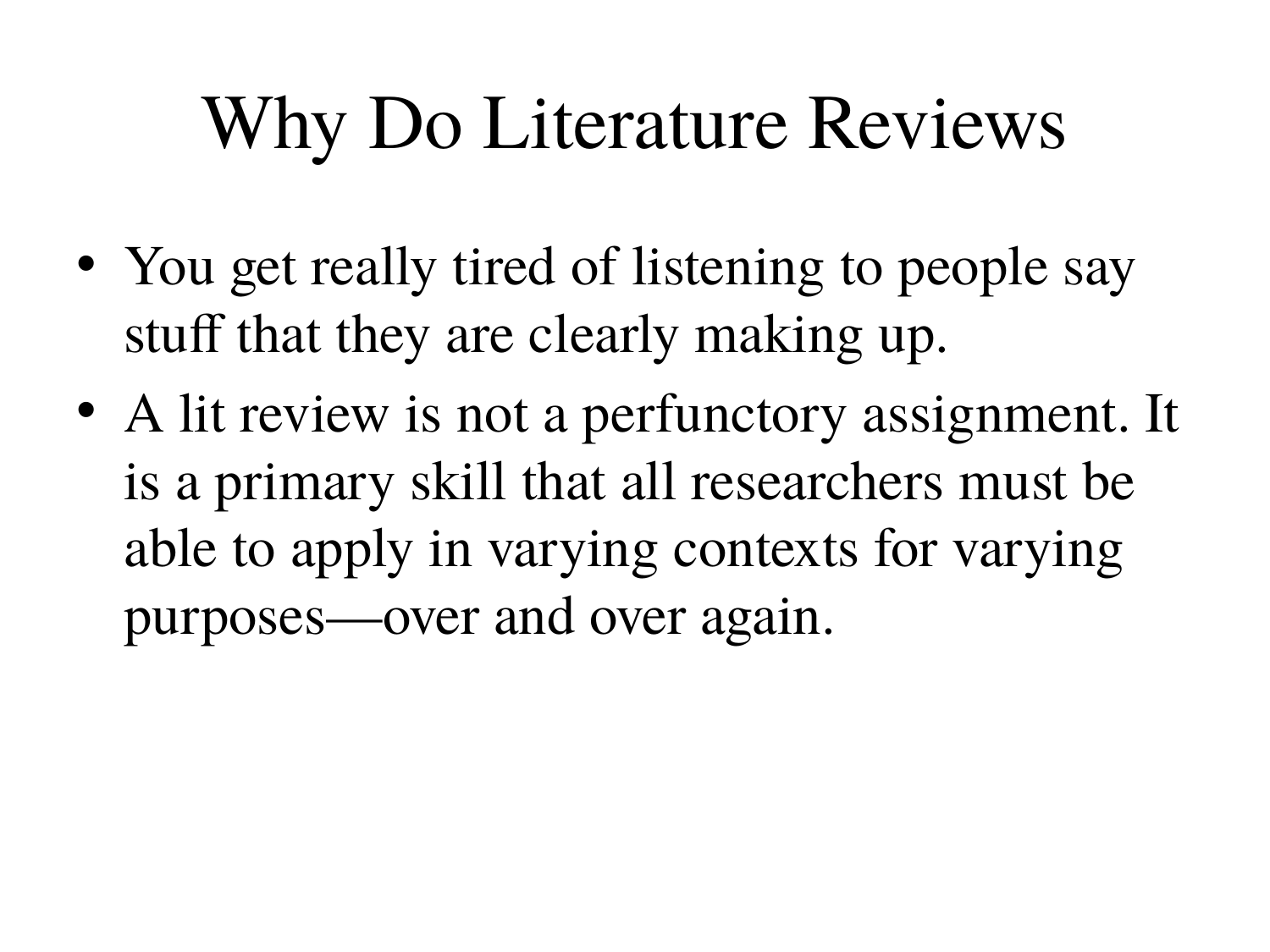

# Why Do Literature Reviews
You get really tired of listening to people say stuff that they are clearly making up.
A lit review is not a perfunctory assignment. It is a primary skill that all researchers must be able to apply in varying contexts for varying purposes—over and over again.